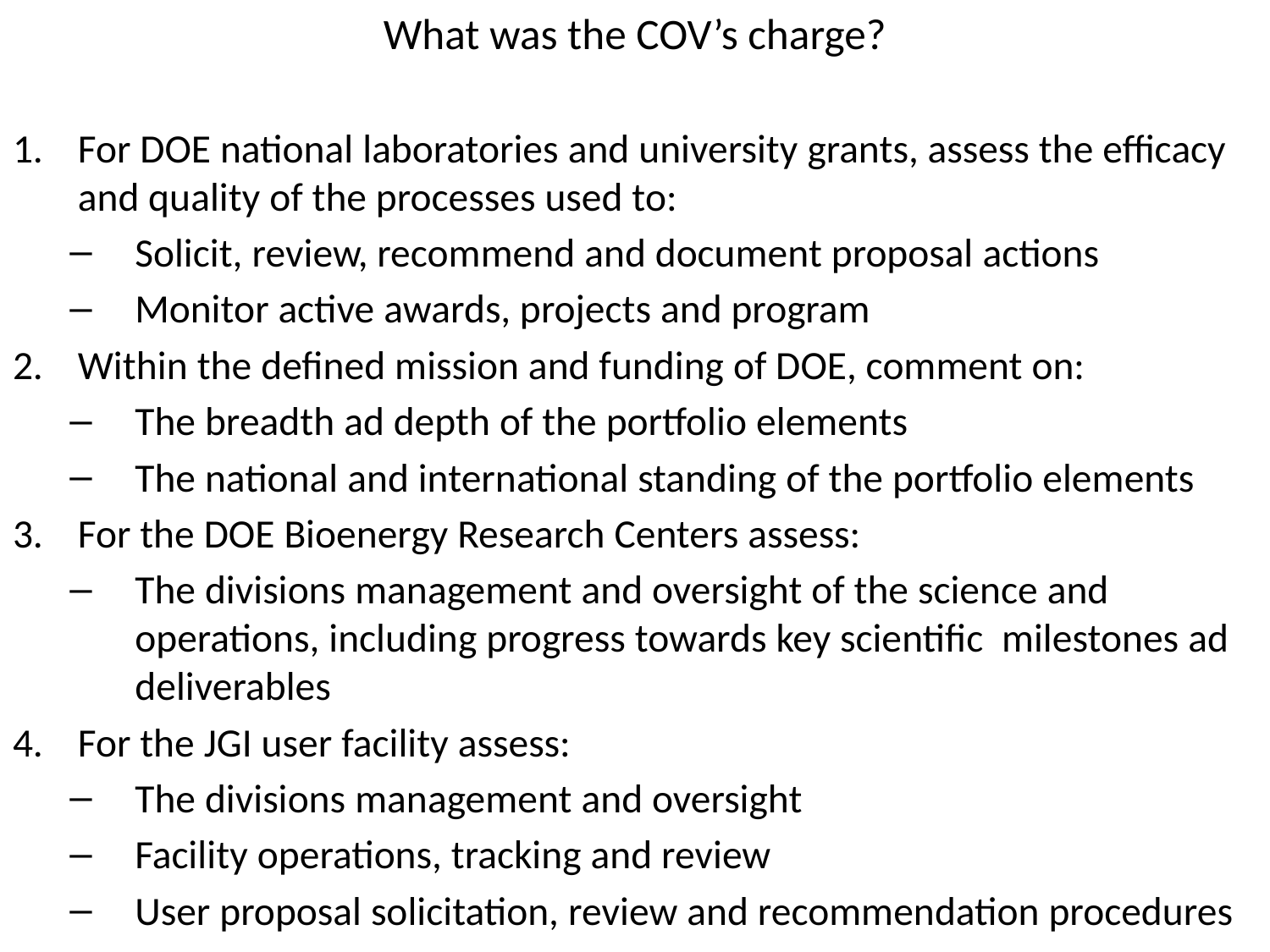

What was the COV’s charge?

For DOE national laboratories and university grants, assess the efficacy and quality of the processes used to:
Solicit, review, recommend and document proposal actions
Monitor active awards, projects and program
Within the defined mission and funding of DOE, comment on:
The breadth ad depth of the portfolio elements
The national and international standing of the portfolio elements
For the DOE Bioenergy Research Centers assess:
The divisions management and oversight of the science and operations, including progress towards key scientific  milestones ad deliverables
For the JGI user facility assess:
The divisions management and oversight
Facility operations, tracking and review
User proposal solicitation, review and recommendation procedures